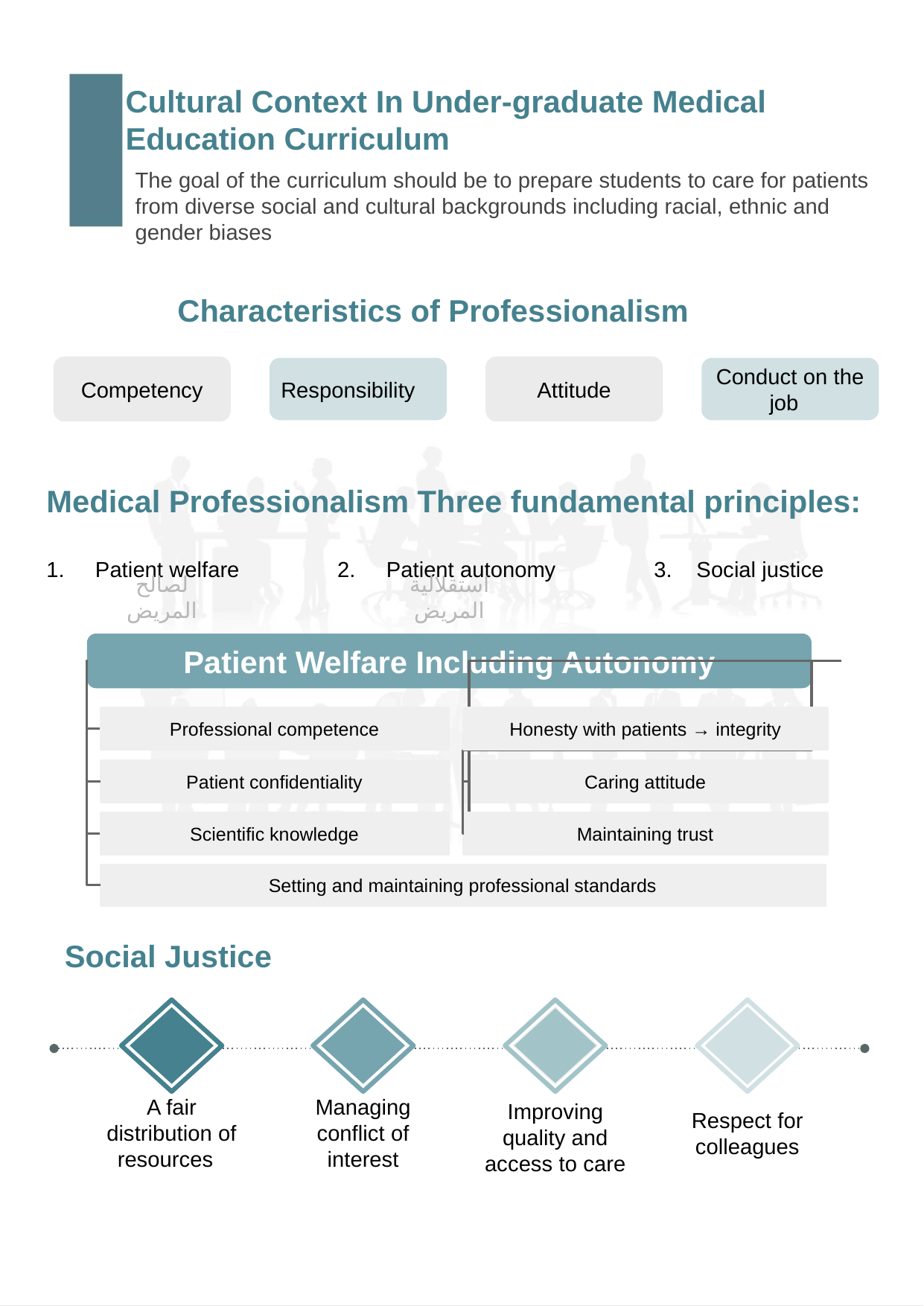

Cultural Context In Under-graduate Medical Education Curriculum
The goal of the curriculum should be to prepare students to care for patients from diverse social and cultural backgrounds including racial, ethnic and gender biases
Characteristics of Professionalism
Competency
Attitude
Responsibility
Conduct on the job
Medical Professionalism Three fundamental principles:

1.     Patient welfare                2.     Patient autonomy                3.    Social justice
استقلالية المريض
لصالح المريض
Patient Welfare Including Autonomy
Professional competence
Honesty with patients → integrity
Patient confidentiality
Caring attitude
Maintaining trust
Scientific knowledge
Setting and maintaining professional standards
Social Justice

A fair distribution of resources
Respect for colleagues
Managing conflict of interest
Improving quality and
access to care